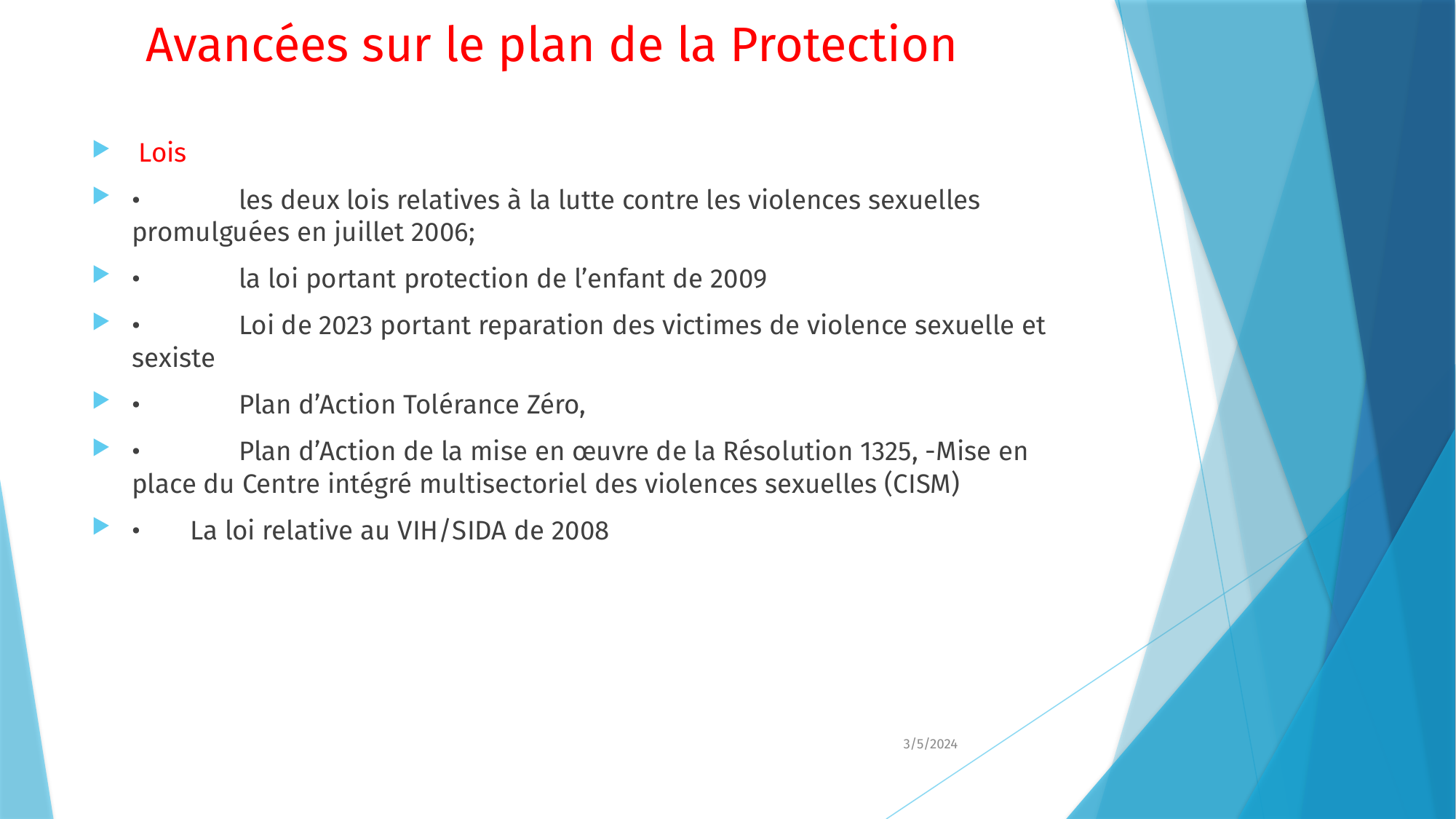

# Avancées sur le plan de la Protection
 Lois
•	les deux lois relatives à la lutte contre les violences sexuelles promulguées en juillet 2006;
•	la loi portant protection de l’enfant de 2009
•	Loi de 2023 portant reparation des victimes de violence sexuelle et sexiste
•	Plan d’Action Tolérance Zéro,
•	Plan d’Action de la mise en œuvre de la Résolution 1325, -Mise en place du Centre intégré multisectoriel des violences sexuelles (CISM)
•       La loi relative au VIH/SIDA de 2008

3/5/2024